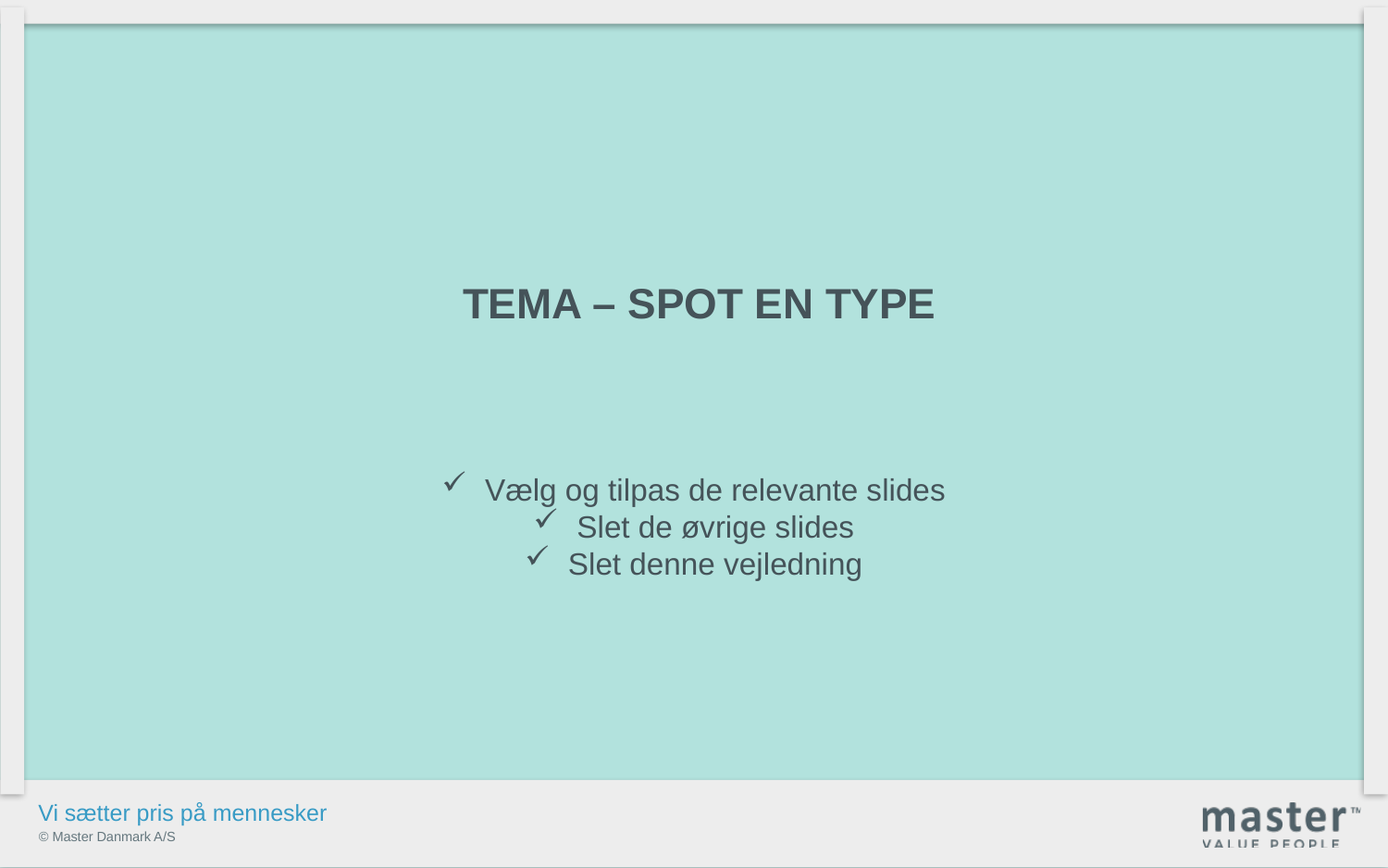

tema – spot en type

Vælg og tilpas de relevante slides
Slet de øvrige slides
Slet denne vejledning